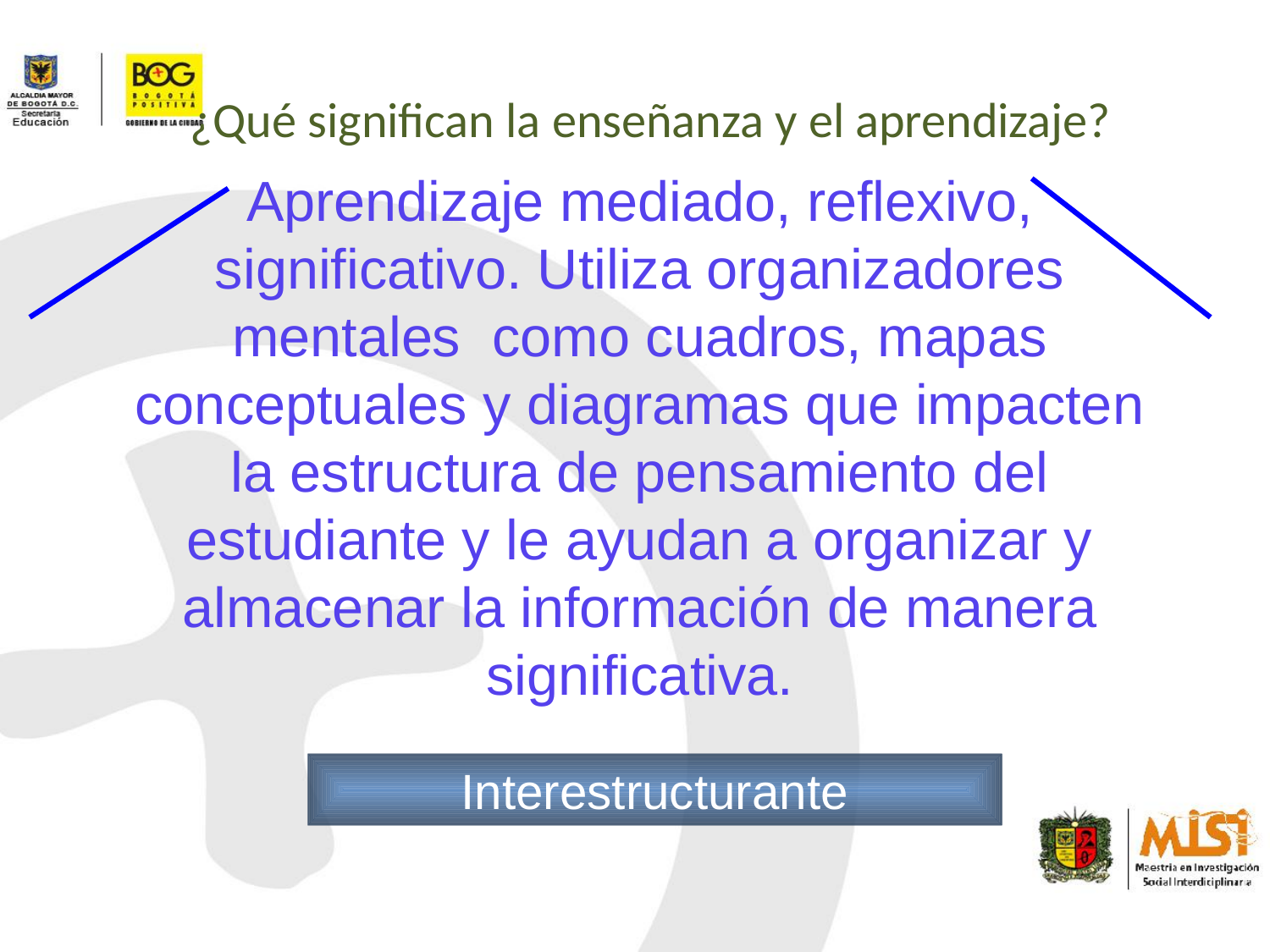

# ¿Qué significan la enseñanza y el aprendizaje?
Aprendizaje mediado, reflexivo, significativo. Utiliza organizadores mentales  como cuadros, mapas conceptuales y diagramas que impacten la estructura de pensamiento del estudiante y le ayudan a organizar y almacenar la información de manera significativa.

Interestructurante